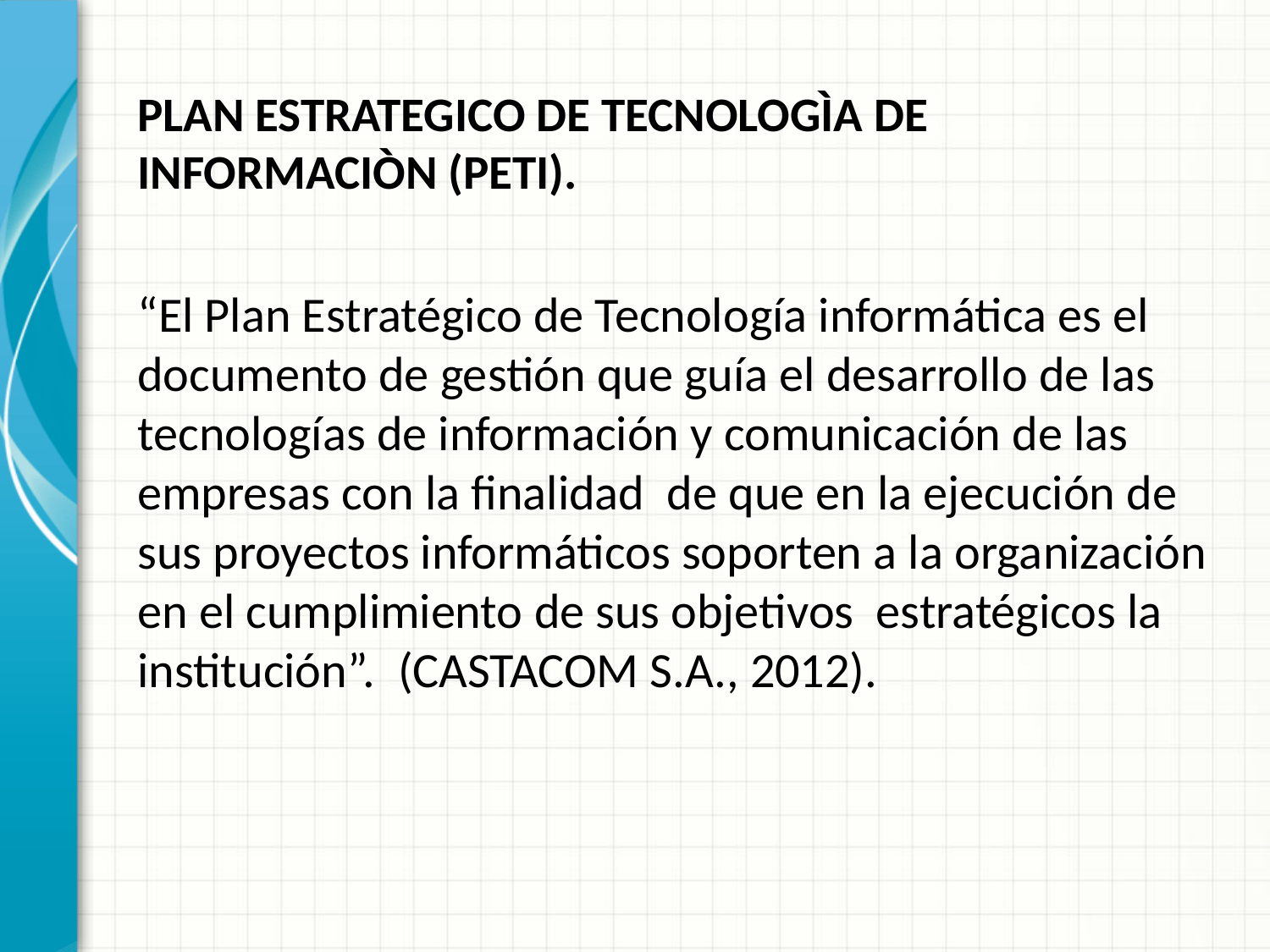

# PLAN ESTRATEGICO DE TECNOLOGÌA DE INFORMACIÒN (PETI).
“El Plan Estratégico de Tecnología informática es el documento de gestión que guía el desarrollo de las tecnologías de información y comunicación de las empresas con la finalidad  de que en la ejecución de sus proyectos informáticos soporten a la organización en el cumplimiento de sus objetivos  estratégicos la institución”.  (CASTACOM S.A., 2012).